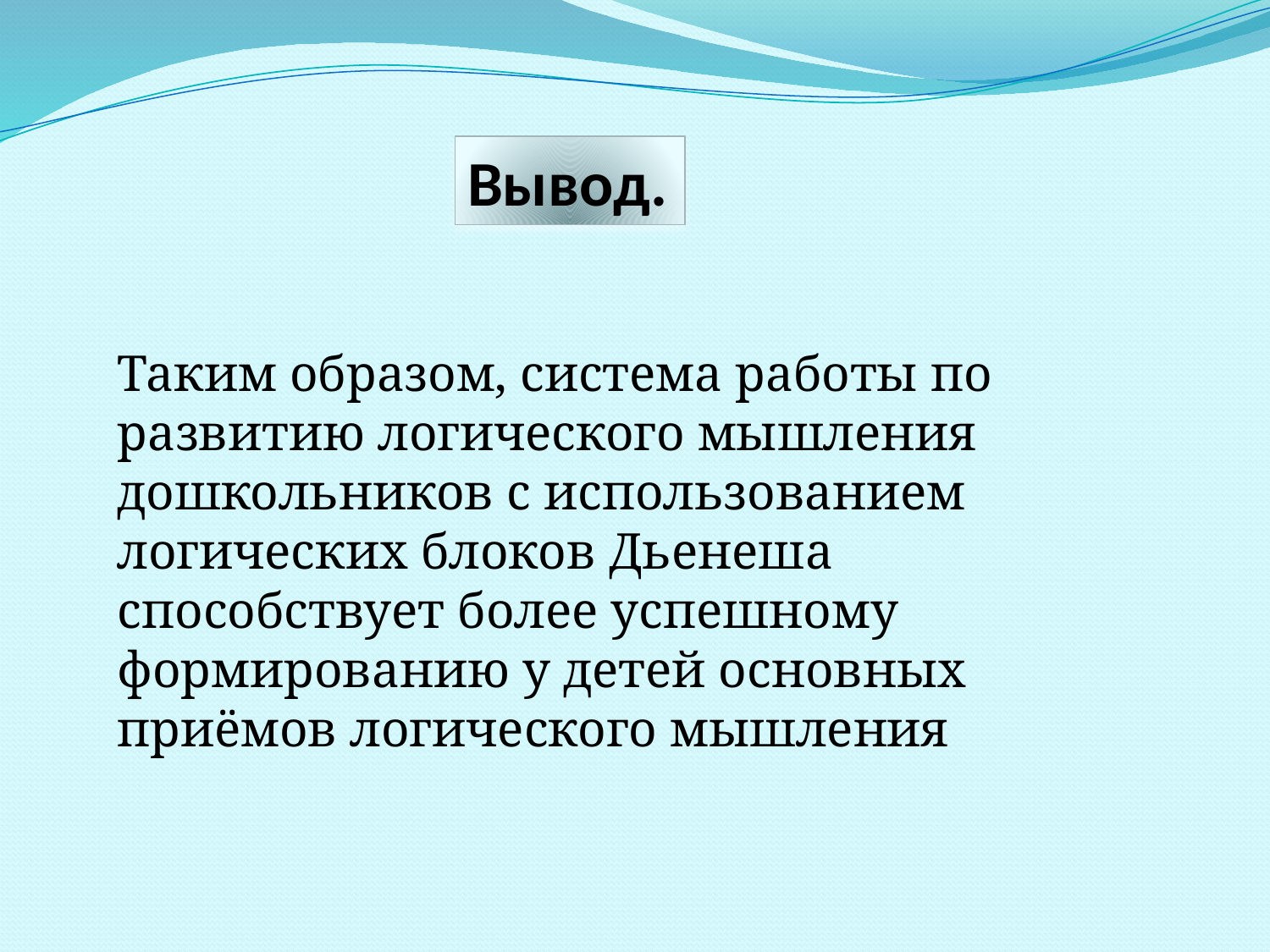

Вывод.
Таким образом, система работы по развитию логического мышления дошкольников с использованием логических блоков Дьенеша способствует более успешному формированию у детей основных приёмов логического мышления